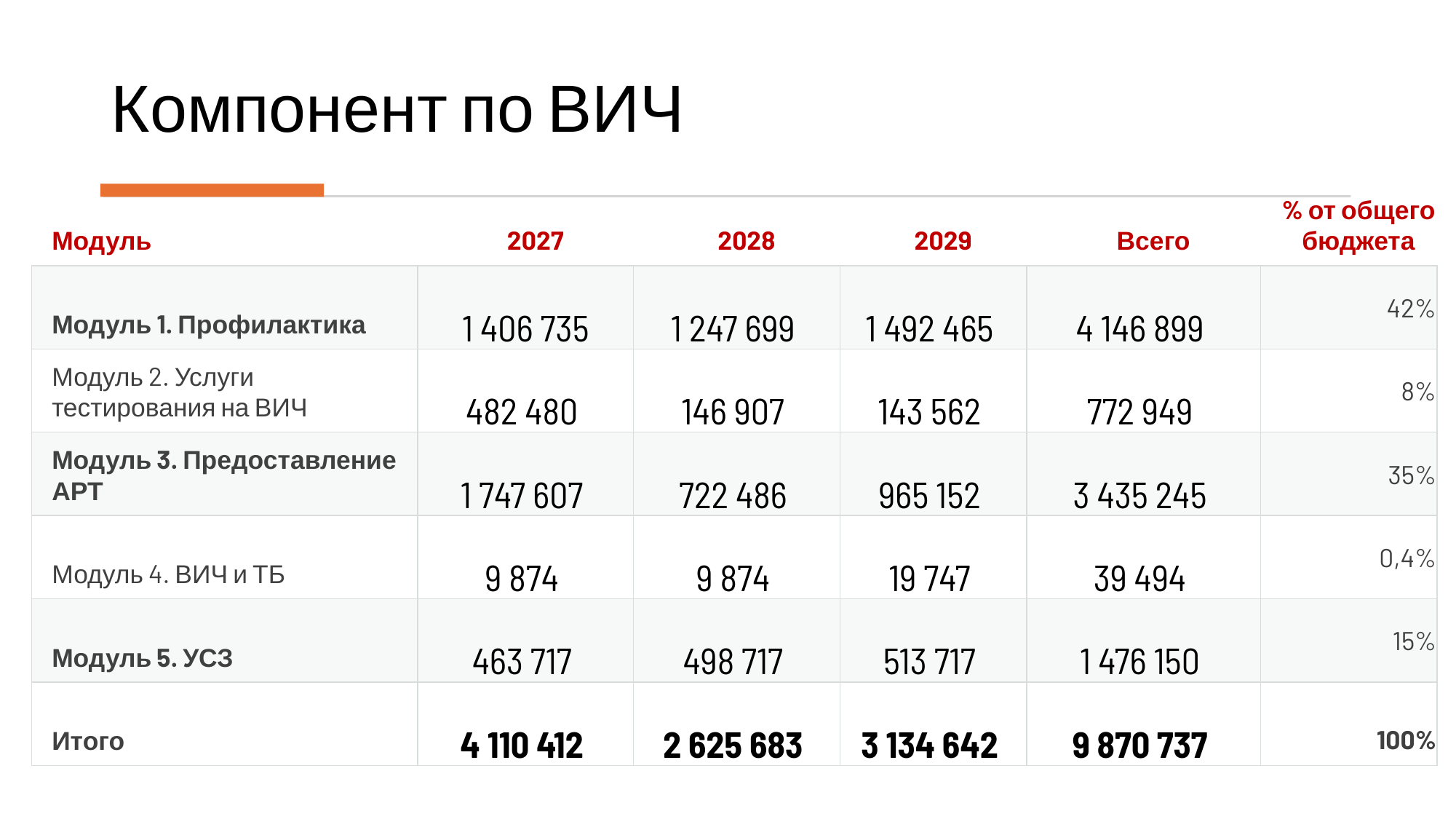

# Компонент по ВИЧ
| Модуль | 2027 | 2028 | 2029 | Всего | % от общего бюджета |
| --- | --- | --- | --- | --- | --- |
| Модуль 1. Профилактика | 1 406 735 | 1 247 699 | 1 492 465 | 4 146 899 | 42% |
| Модуль 2. Услуги тестирования на ВИЧ | 482 480 | 146 907 | 143 562 | 772 949 | 8% |
| Модуль 3. Предоставление АРТ | 1 747 607 | 722 486 | 965 152 | 3 435 245 | 35% |
| Модуль 4. ВИЧ и ТБ | 9 874 | 9 874 | 19 747 | 39 494 | 0,4% |
| Модуль 5. УСЗ | 463 717 | 498 717 | 513 717 | 1 476 150 | 15% |
| Итого | 4 110 412 | 2 625 683 | 3 134 642 | 9 870 737 | 100% |